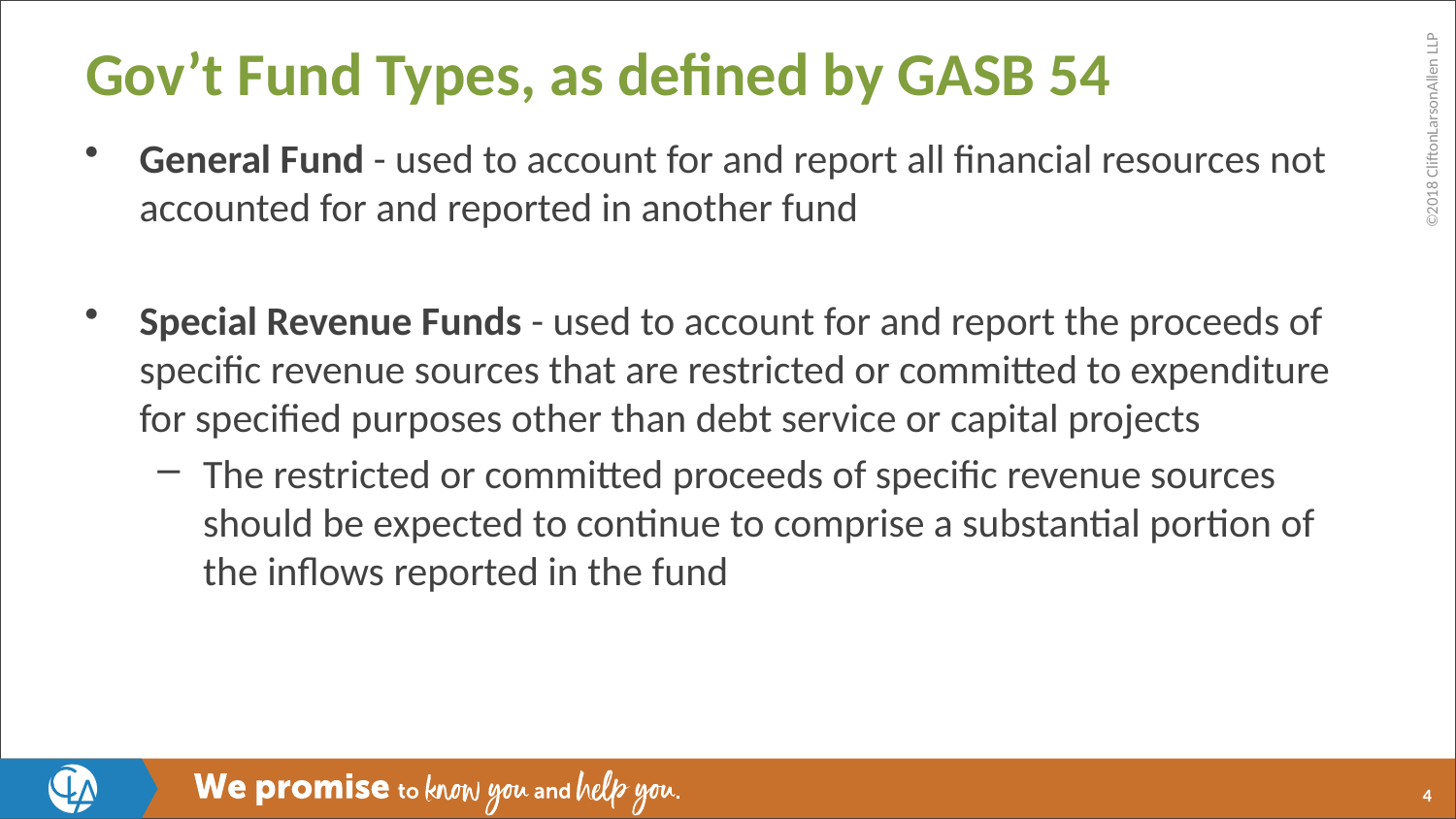

# Gov’t Fund Types, as defined by GASB 54
General Fund - used to account for and report all financial resources not accounted for and reported in another fund

Special Revenue Funds - used to account for and report the proceeds of specific revenue sources that are restricted or committed to expenditure for specified purposes other than debt service or capital projects
The restricted or committed proceeds of specific revenue sources should be expected to continue to comprise a substantial portion of the inflows reported in the fund

4